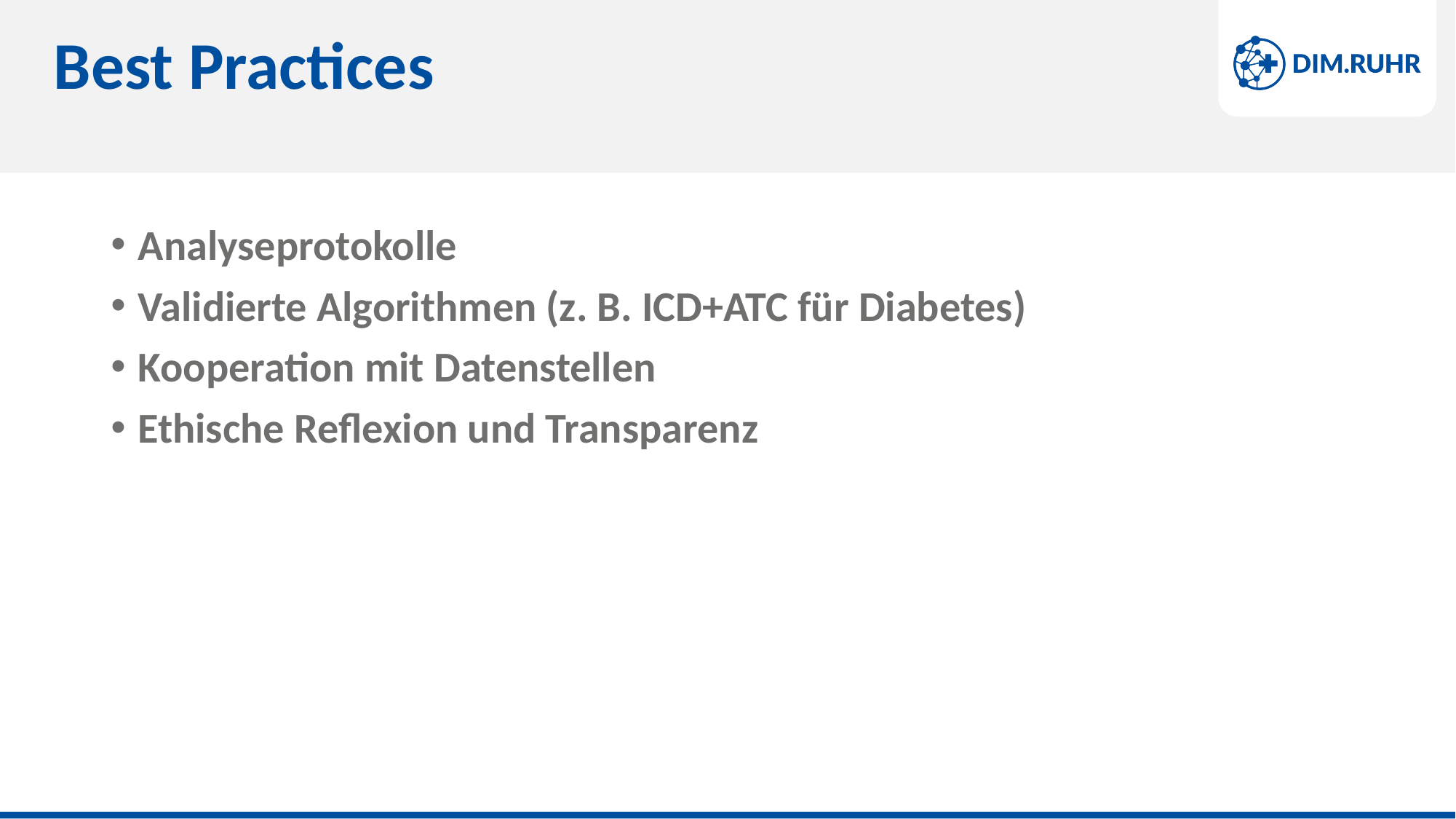

# Best Practices

Analyseprotokolle
Validierte Algorithmen (z. B. ICD+ATC für Diabetes)
Kooperation mit Datenstellen
Ethische Reflexion und Transparenz